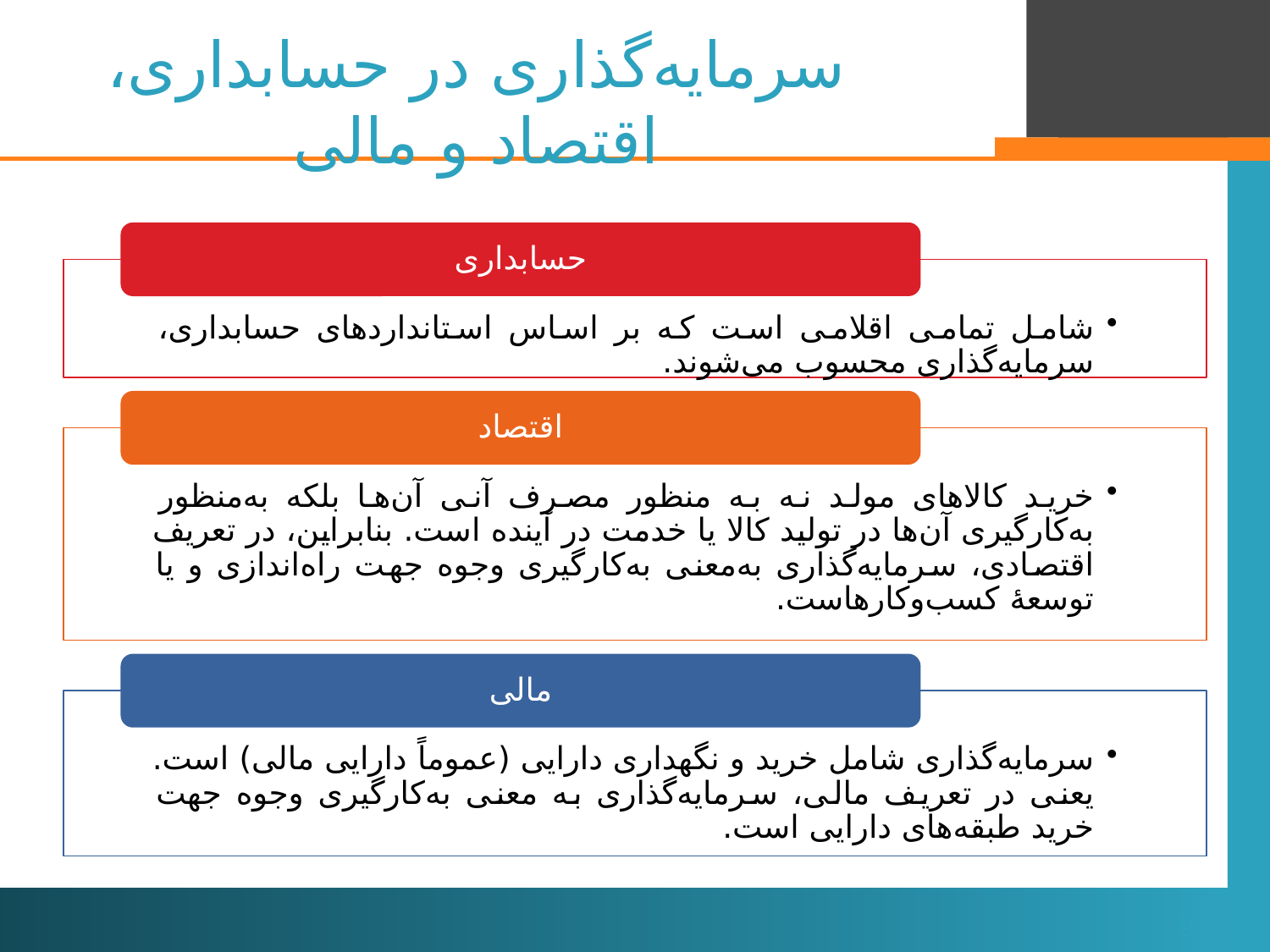

# سرمایه‌گذاری در حسابداری، اقتصاد و مالی
شامل تمامی اقلامی است که بر اساس استانداردهای حسابداری، سرمایه‌گذاری محسوب می‌شوند.
حسابداری
خرید کالاهای مولد نه به منظور مصرف آنی آن‌ها بلکه به‌منظور به‌کارگیری آن‌ها در تولید کالا یا خدمت در آینده است. بنابراین، در تعریف اقتصادی، سرمایه‌گذاری به‌معنی به‌کارگیری وجوه جهت راه‌اندازی و یا توسعۀ کسب‌وکارهاست.
اقتصاد
سرمایه‌گذاری شامل خرید و نگهداری دارایی (عموماً دارایی مالی) است. یعنی در تعریف مالی، سرمایه‌گذاری به معنی به‌کارگیری وجوه جهت خرید طبقه‌های دارایی است.
مالی
	9